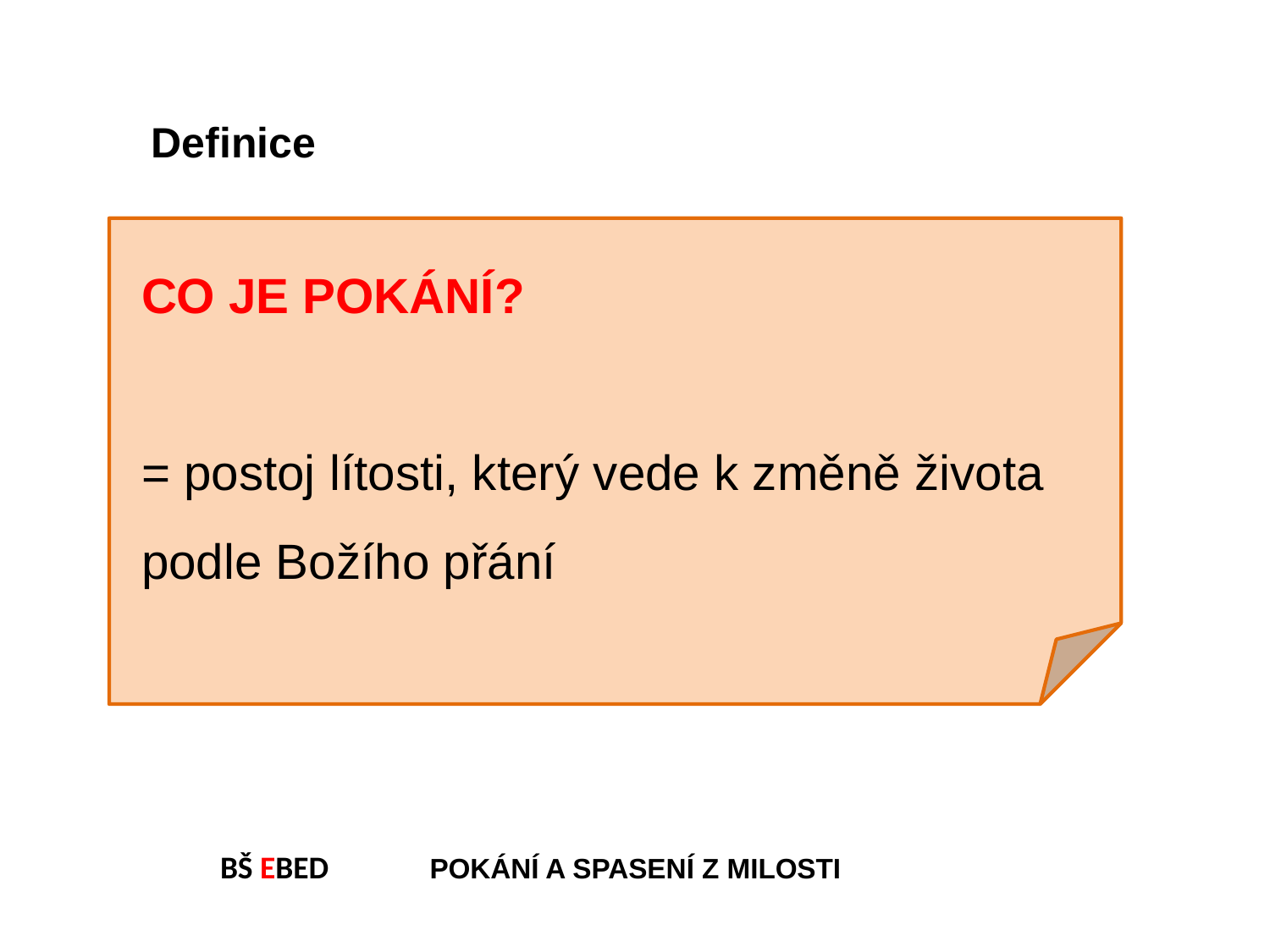

Definice

CO JE POKÁNÍ?

= postoj lítosti, který vede k změně života podle Božího přání

BŠ EBED              POKÁNÍ A SPASENÍ Z MILOSTI